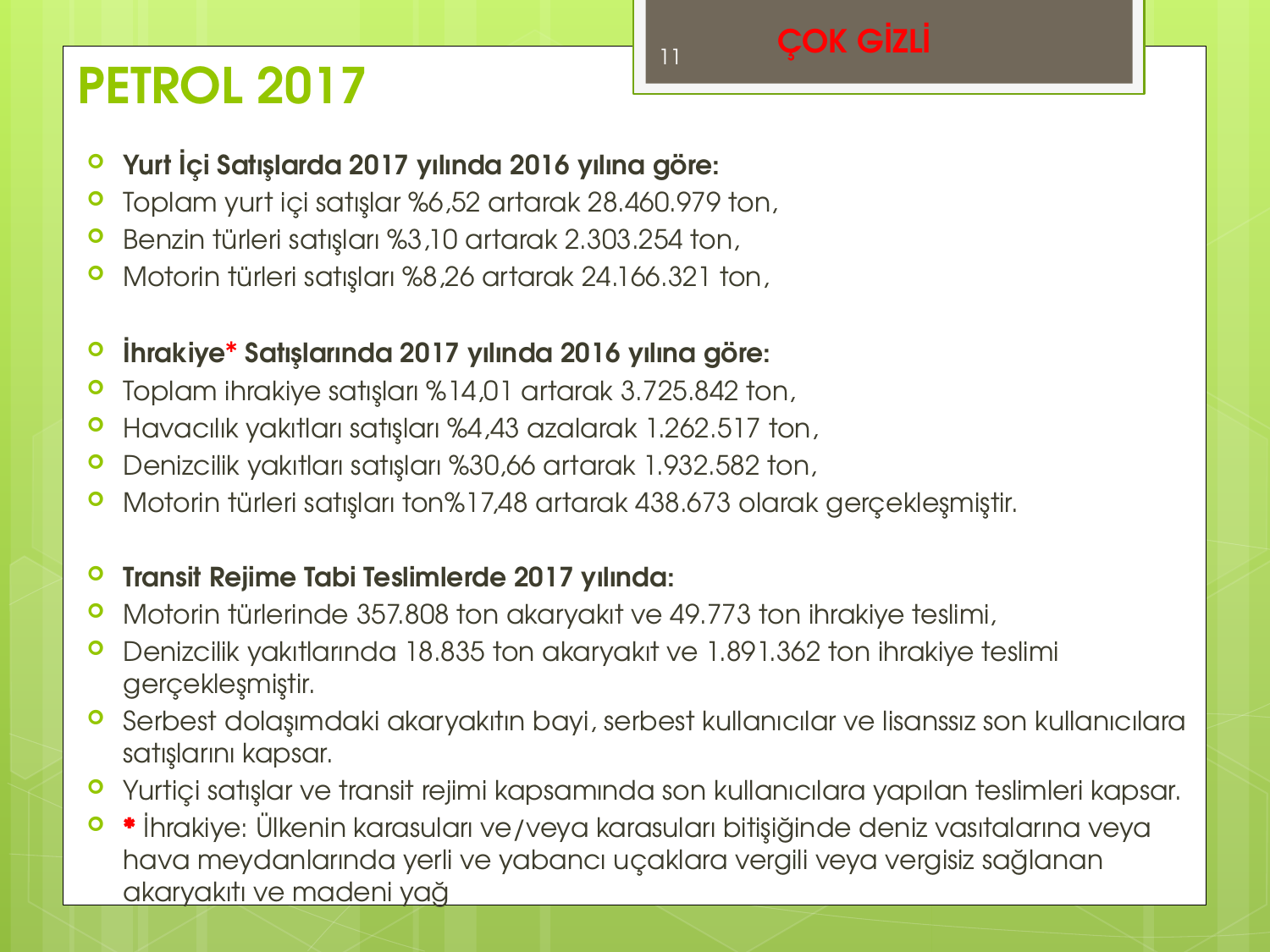

ÇOK GİZLİ
11
# PETROL 2017

Yurt İçi Satışlarda 2017 yılında 2016 yılına göre:
Toplam yurt içi satışlar %6,52 artarak 28.460.979 ton,
Benzin türleri satışları %3,10 artarak 2.303.254 ton,
Motorin türleri satışları %8,26 artarak 24.166.321 ton,

İhrakiye* Satışlarında 2017 yılında 2016 yılına göre:
Toplam ihrakiye satışları %14,01 artarak 3.725.842 ton,
Havacılık yakıtları satışları %4,43 azalarak 1.262.517 ton,
Denizcilik yakıtları satışları %30,66 artarak 1.932.582 ton,
Motorin türleri satışları ton%17,48 artarak 438.673 olarak gerçekleşmiştir.

Transit Rejime Tabi Teslimlerde 2017 yılında:
Motorin türlerinde 357.808 ton akaryakıt ve 49.773 ton ihrakiye teslimi,
Denizcilik yakıtlarında 18.835 ton akaryakıt ve 1.891.362 ton ihrakiye teslimi gerçekleşmiştir.
Serbest dolaşımdaki akaryakıtın bayi, serbest kullanıcılar ve lisanssız son kullanıcılara satışlarını kapsar.
Yurtiçi satışlar ve transit rejimi kapsamında son kullanıcılara yapılan teslimleri kapsar.
* İhrakiye: Ülkenin karasuları ve/veya karasuları bitişiğinde deniz vasıtalarına veya hava meydanlarında yerli ve yabancı uçaklara vergili veya vergisiz sağlanan akaryakıtı ve madeni yağ